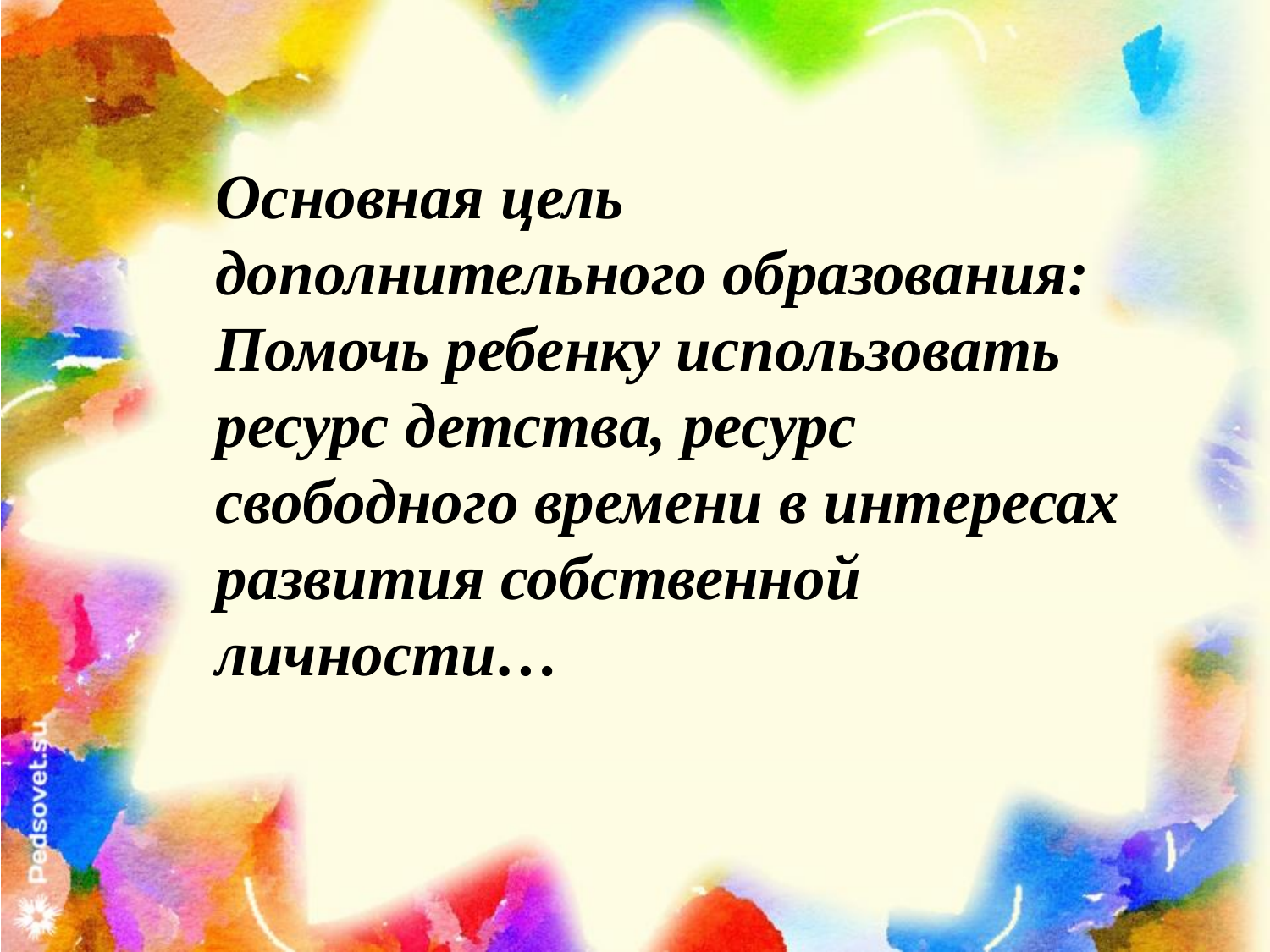

Основная цель дополнительного образования:
Помочь ребенку использовать ресурс детства, ресурс свободного времени в интересах развития собственной личности…